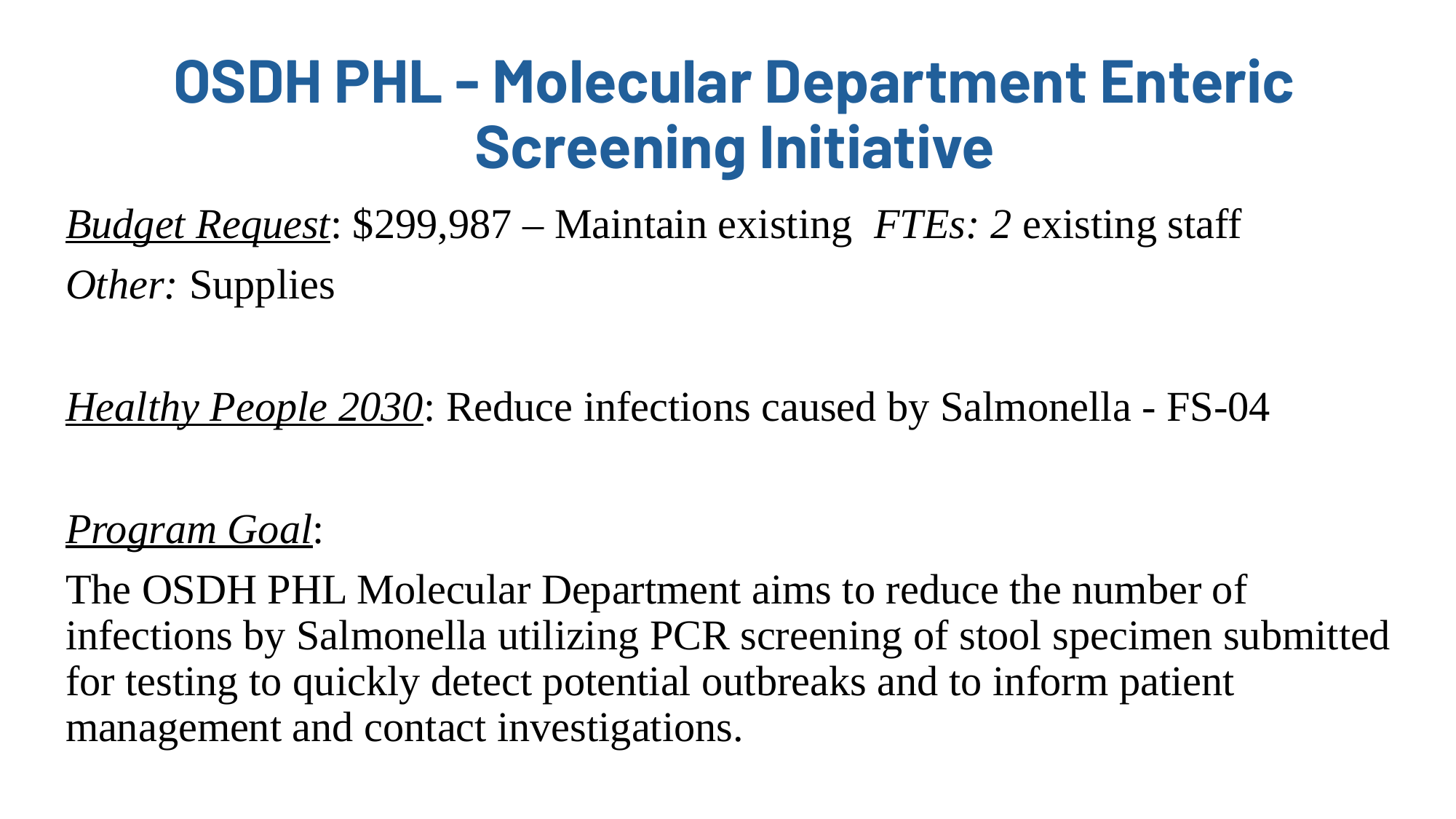

# OSDH PHL - Molecular Department Enteric Screening Initiative
Budget Request: $299,987 – Maintain existing  FTEs: 2 existing staff
Other: Supplies

Healthy People 2030: Reduce infections caused by Salmonella - FS-04

Program Goal:
The OSDH PHL Molecular Department aims to reduce the number of infections by Salmonella utilizing PCR screening of stool specimen submitted for testing to quickly detect potential outbreaks and to inform patient management and contact investigations.